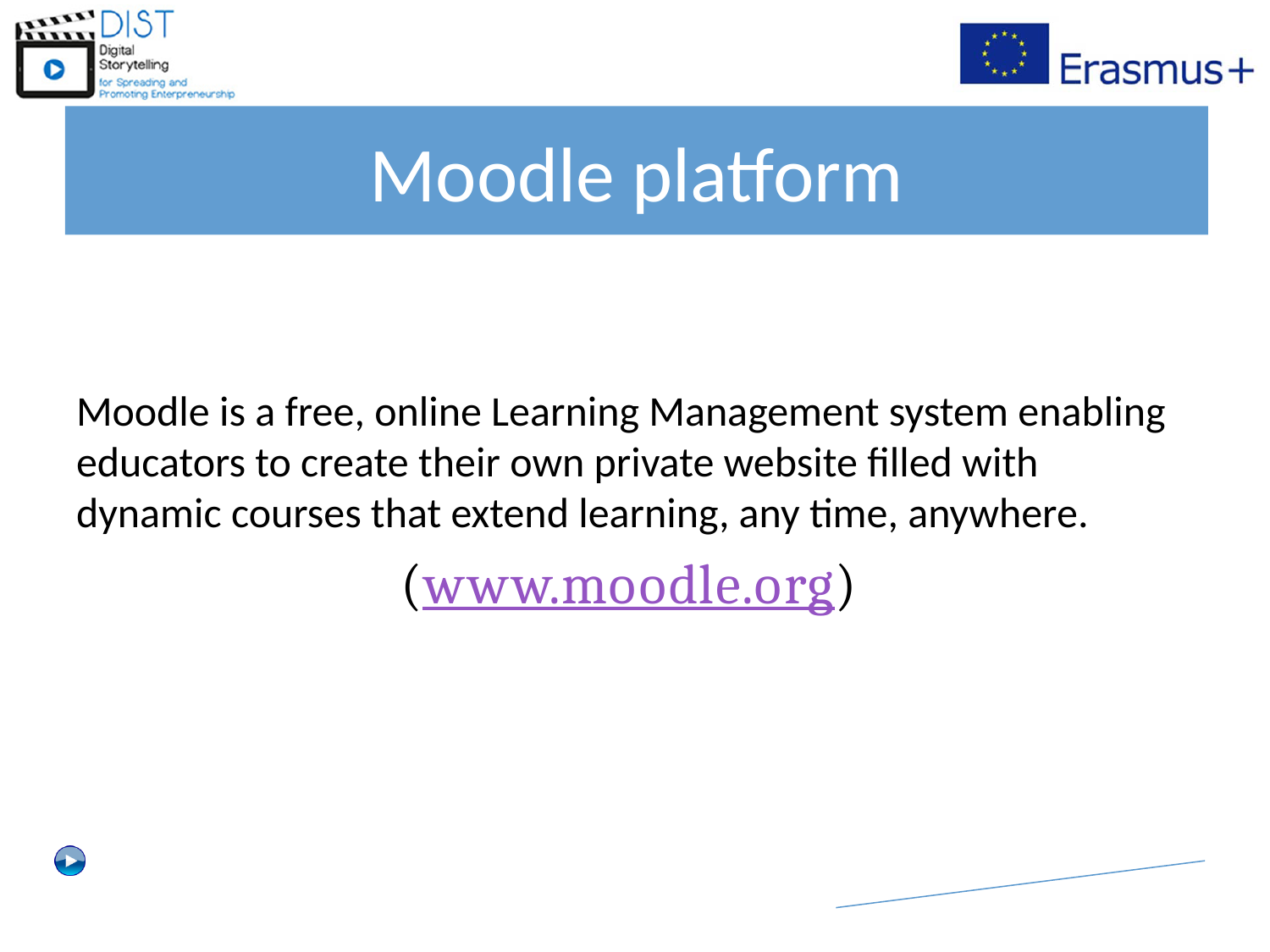

# Moodle platform

Moodle is a free, online Learning Management system enabling educators to create their own private website filled with dynamic courses that extend learning, any time, anywhere.
(www.moodle.org)